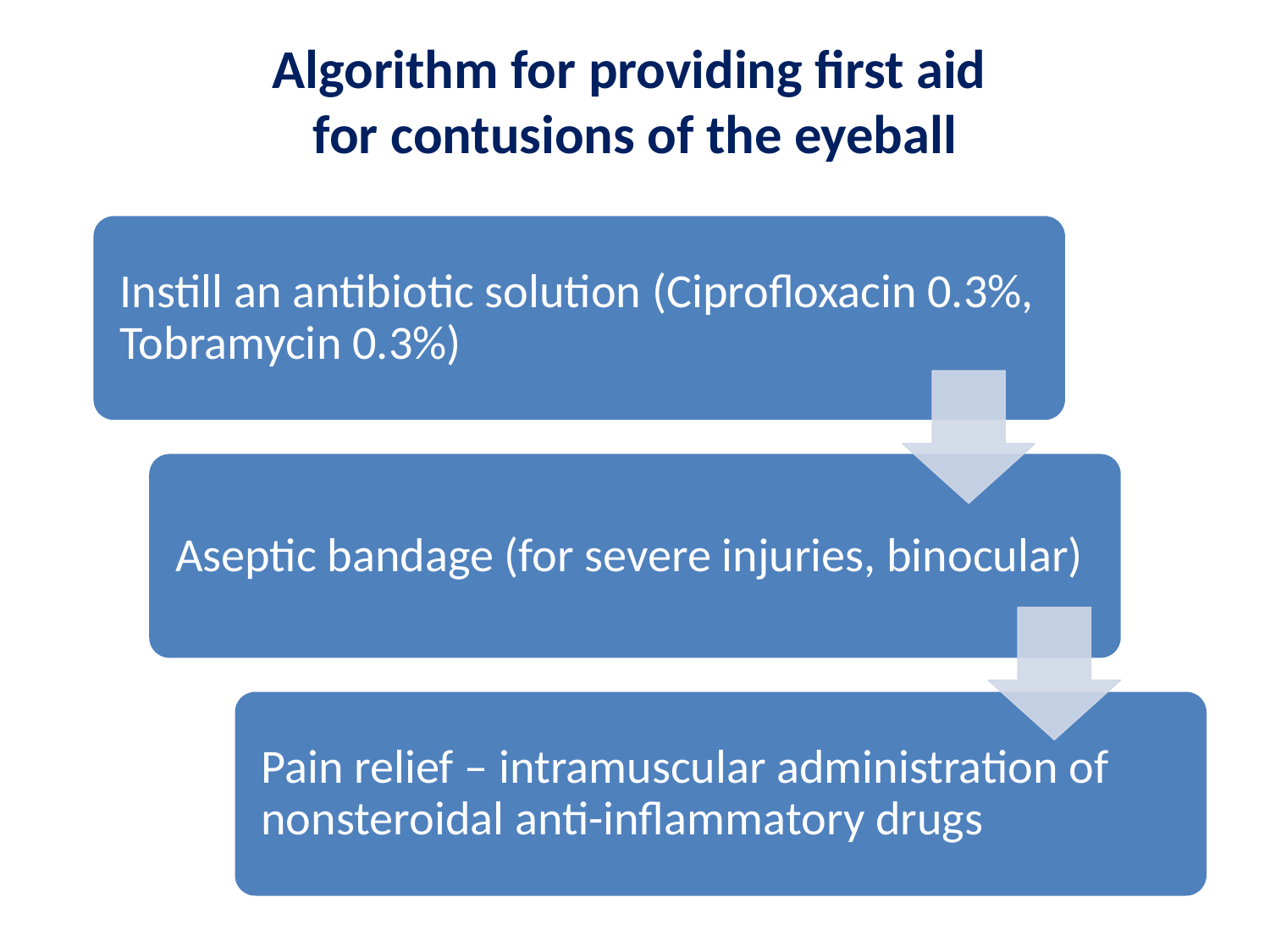

# Algorithm for providing first aid for contusions of the eyeball
Instill an antibiotic solution (Ciprofloxacin 0.3%, Tobramycin 0.3%)
Aseptic bandage (for severe injuries, binocular)
Pain relief – intramuscular administration of nonsteroidal anti-inflammatory drugs